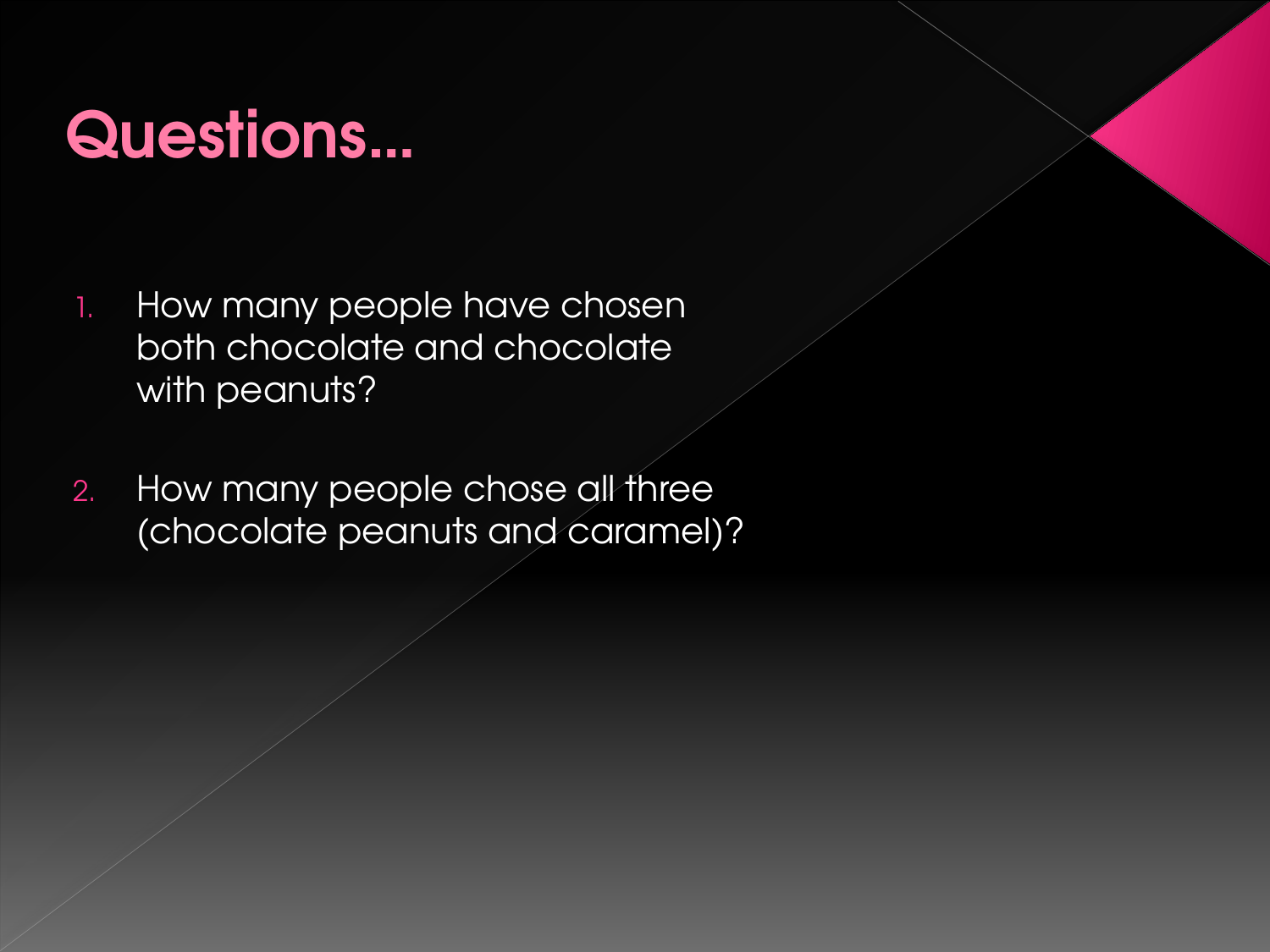

# Questions…

How many people have chosen both chocolate and chocolate with peanuts?

How many people chose all three (chocolate peanuts and caramel)?